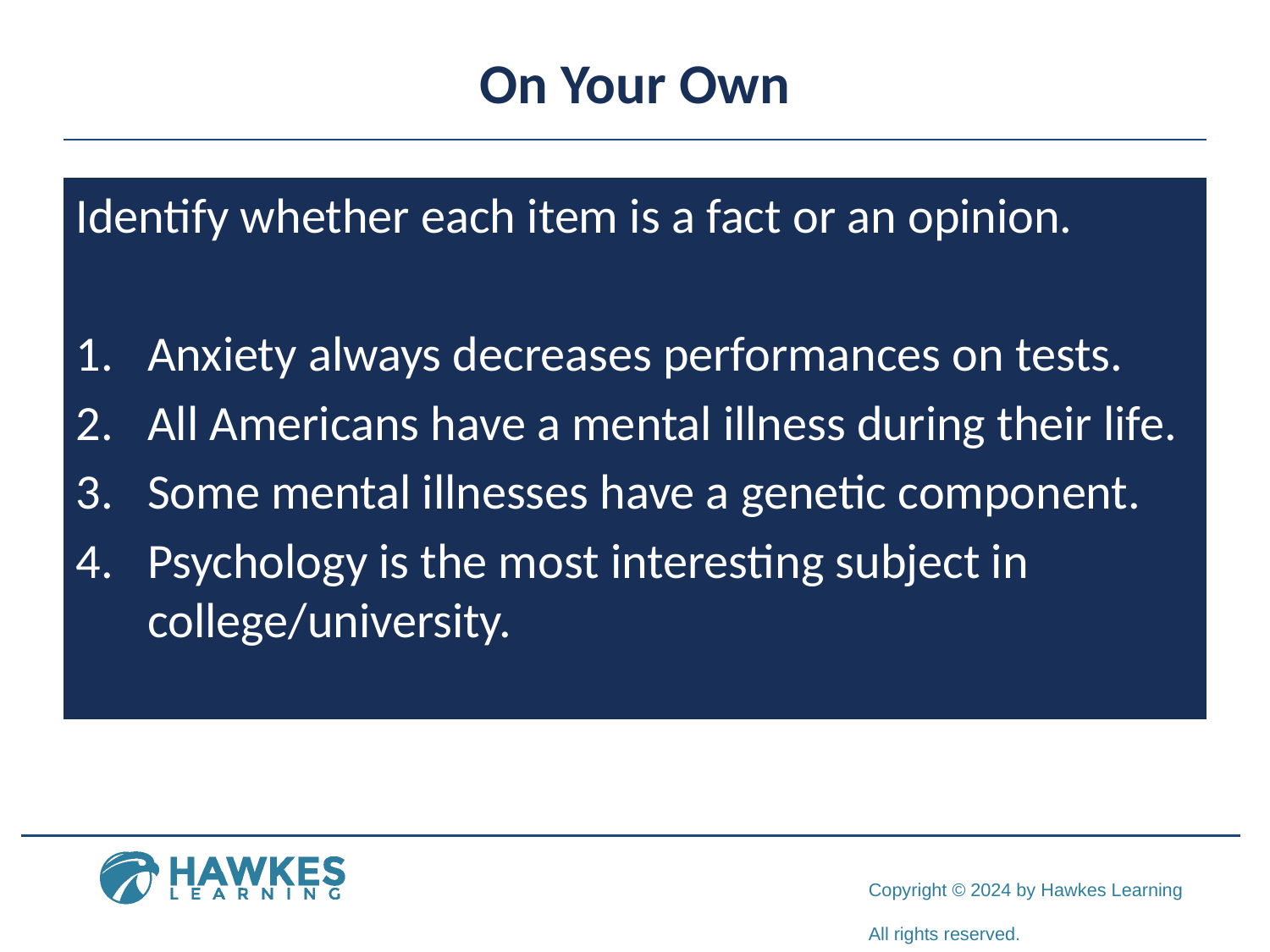

# On Your Own
Identify whether each item is a fact or an opinion.

Anxiety always decreases performances on tests.
All Americans have a mental illness during their life.
Some mental illnesses have a genetic component.
Psychology is the most interesting subject in college/university.